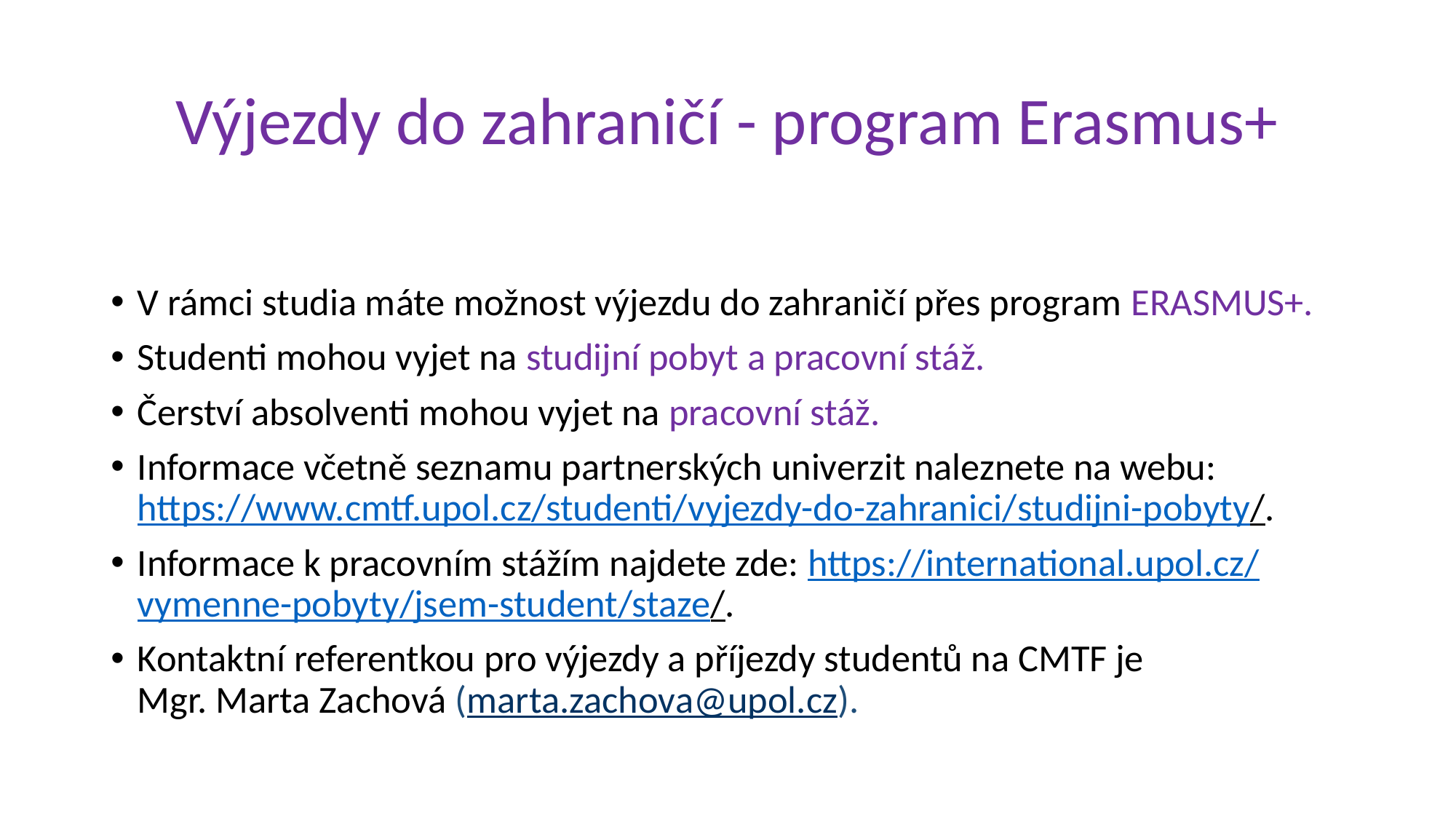

# Výjezdy do zahraničí - program Erasmus+

V rámci studia máte možnost výjezdu do zahraničí přes program ERASMUS+.
Studenti mohou vyjet na studijní pobyt a pracovní stáž.
Čerství absolventi mohou vyjet na pracovní stáž.
Informace včetně seznamu partnerských univerzit naleznete na webu: https://www.cmtf.upol.cz/studenti/vyjezdy-do-zahranici/studijni-pobyty/.
Informace k pracovním stážím najdete zde: https://international.upol.cz/vymenne-pobyty/jsem-student/staze/.
Kontaktní referentkou pro výjezdy a příjezdy studentů na CMTF je
Mgr. Marta Zachová (marta.zachova@upol.cz).